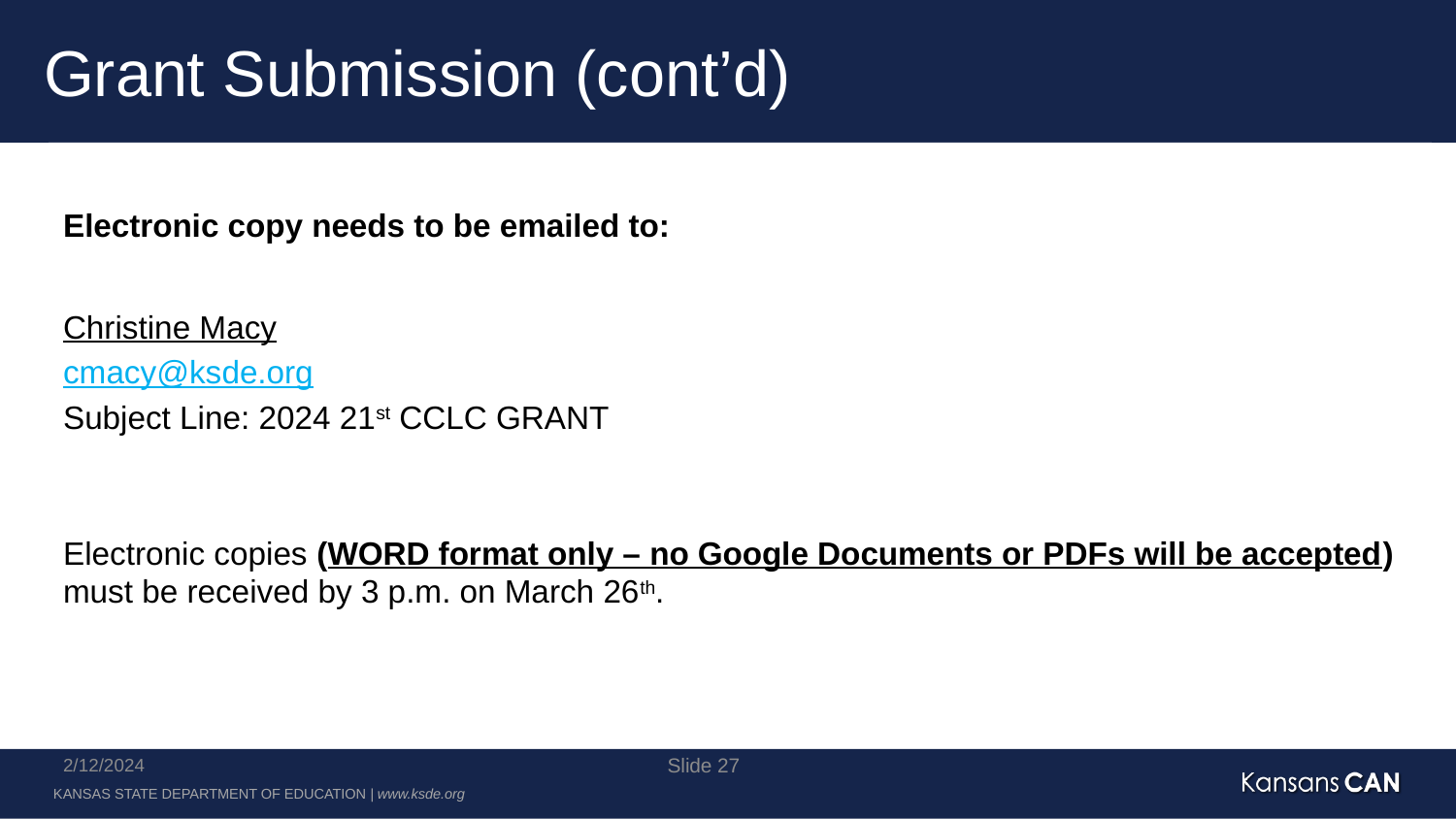

# Grant Submission (cont’d)

Electronic copy needs to be emailed to:

Christine Macy
cmacy@ksde.org
Subject Line: 2024 21st CCLC GRANT

Electronic copies (WORD format only – no Google Documents or PDFs will be accepted) must be received by 3 p.m. on March 26th.